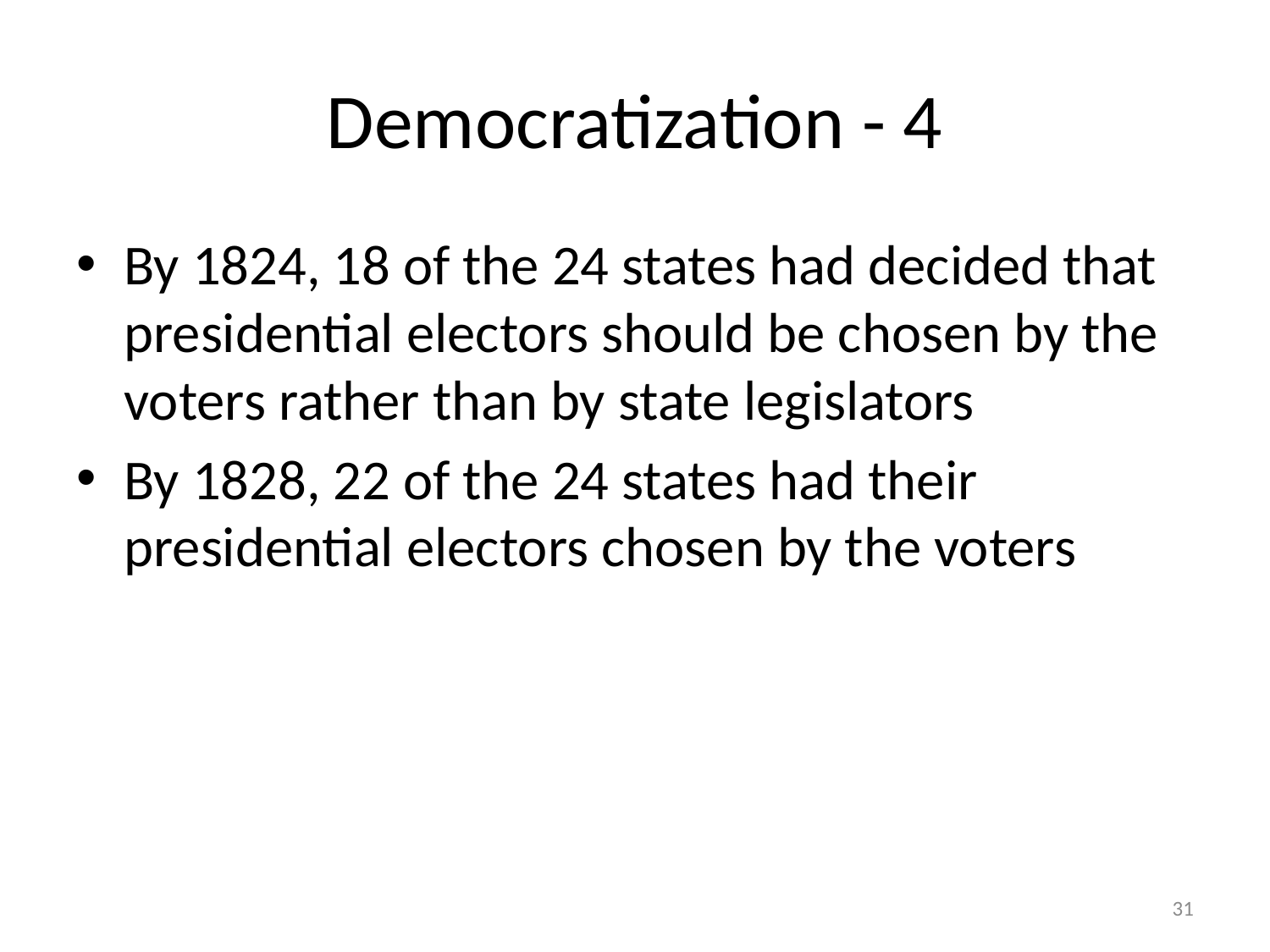

# Democratization - 4
By 1824, 18 of the 24 states had decided that presidential electors should be chosen by the voters rather than by state legislators
By 1828, 22 of the 24 states had their presidential electors chosen by the voters
31